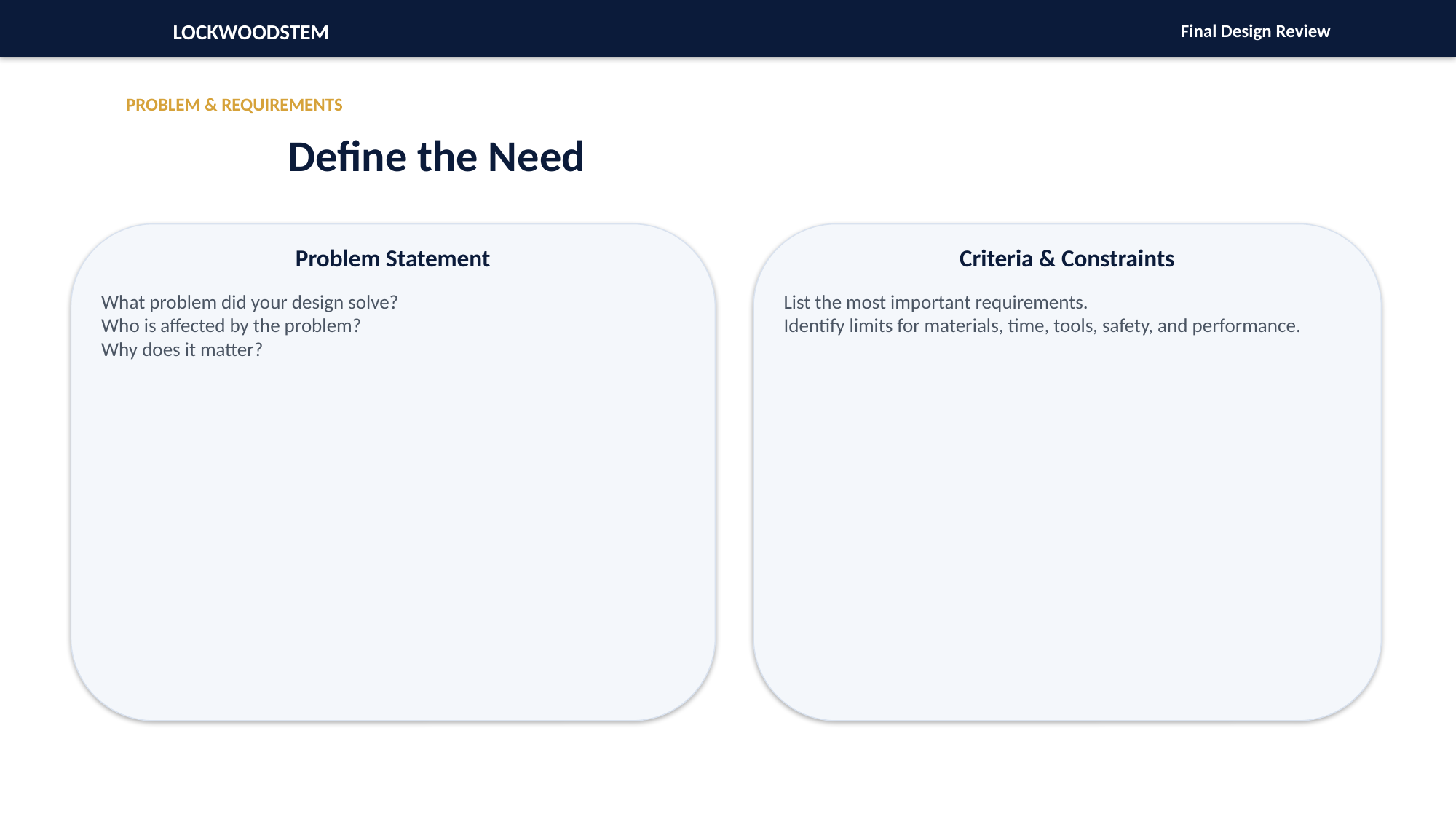

LOCKWOODSTEM
Final Design Review
PROBLEM & REQUIREMENTS
Define the Need

Problem Statement
Criteria & Constraints
What problem did your design solve?
Who is affected by the problem?
Why does it matter?
List the most important requirements.
Identify limits for materials, time, tools, safety, and performance.